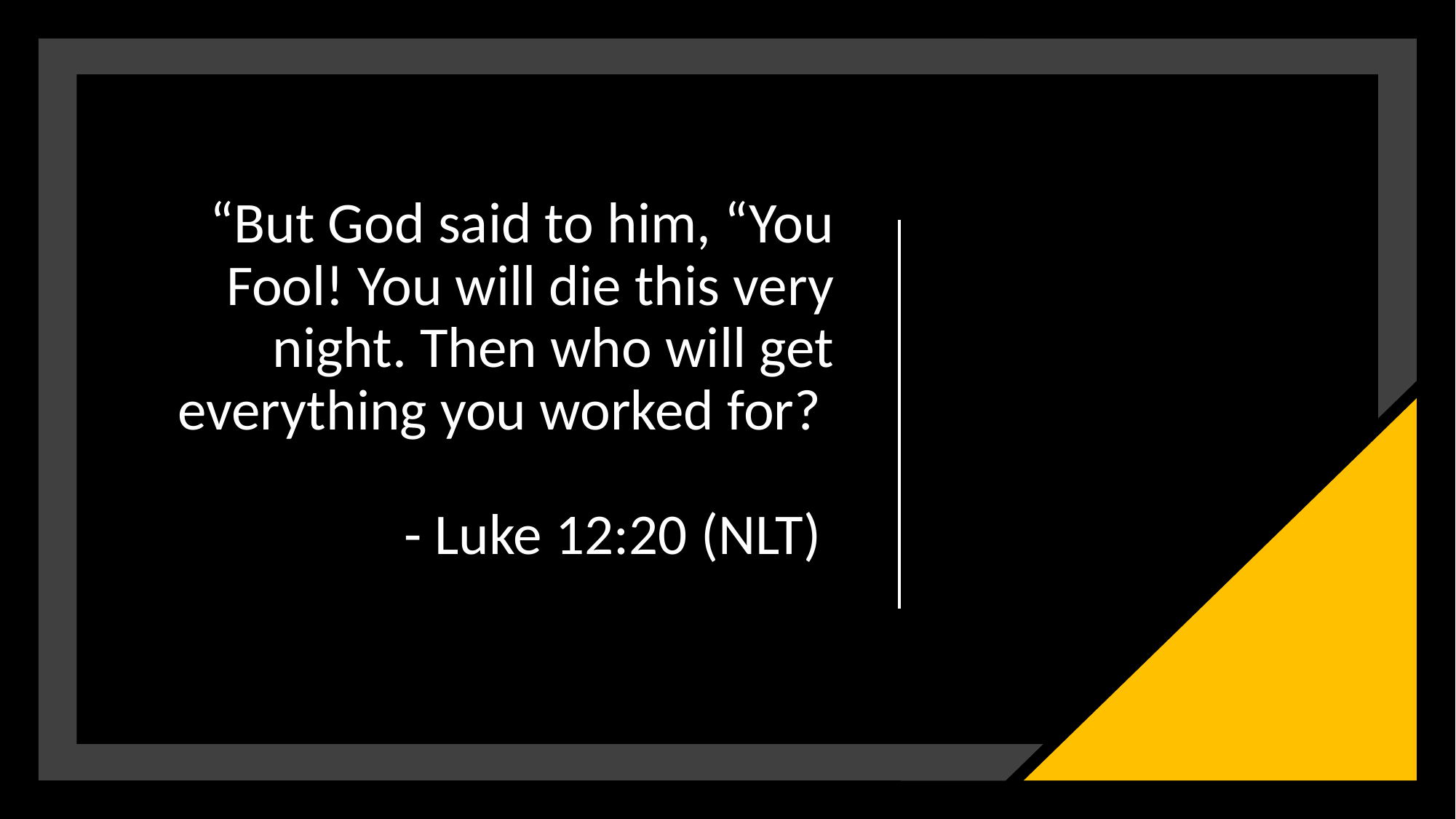

# “But God said to him, “You Fool! You will die this very night. Then who will get everything you worked for? - Luke 12:20 (NLT)